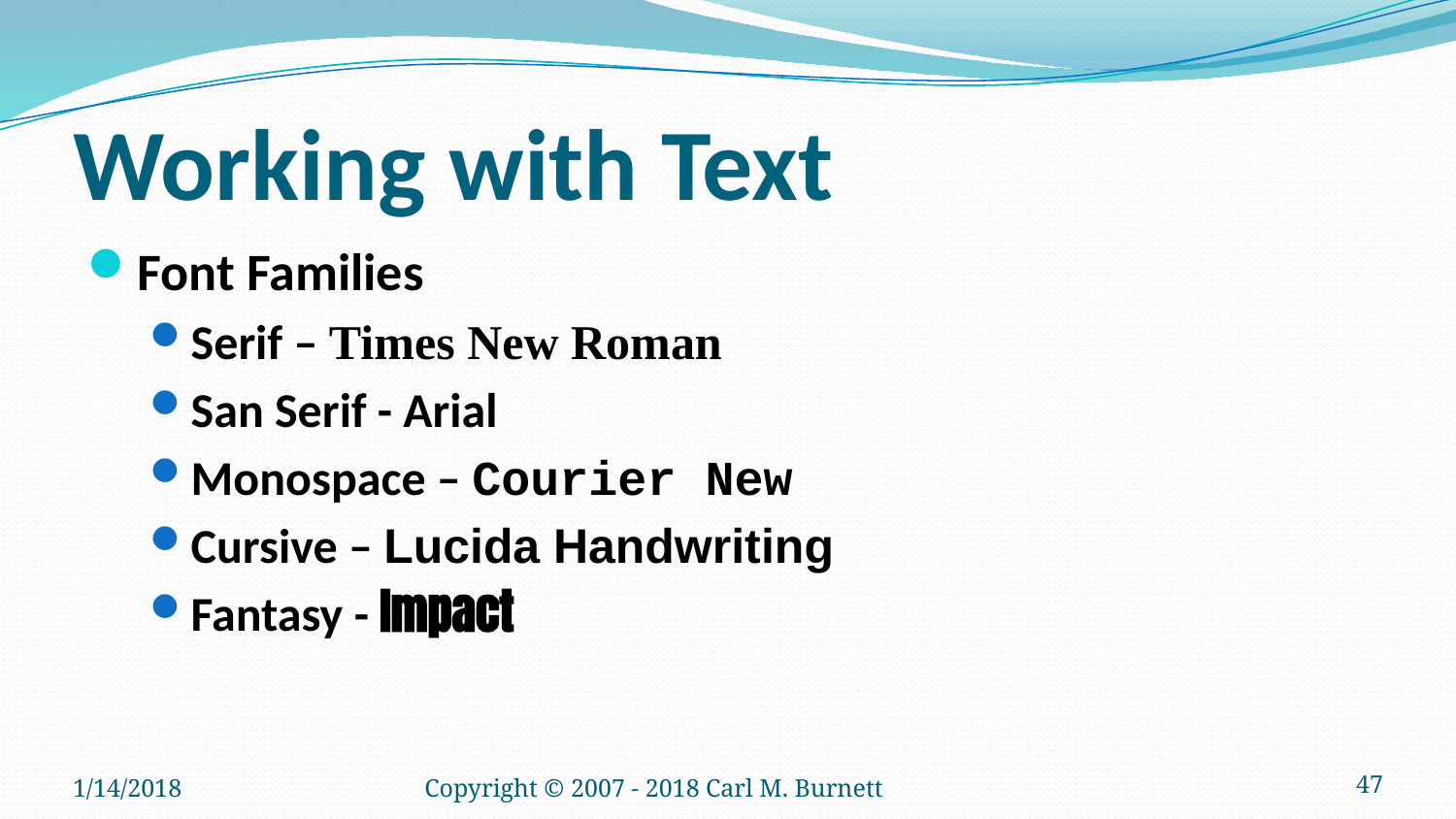

# Working with Text
Font Families
Serif – Times New Roman
San Serif - Arial
Monospace – Courier New
Cursive – Lucida Handwriting
Fantasy - Impact
1/14/2018
Copyright © 2007 - 2018 Carl M. Burnett
47